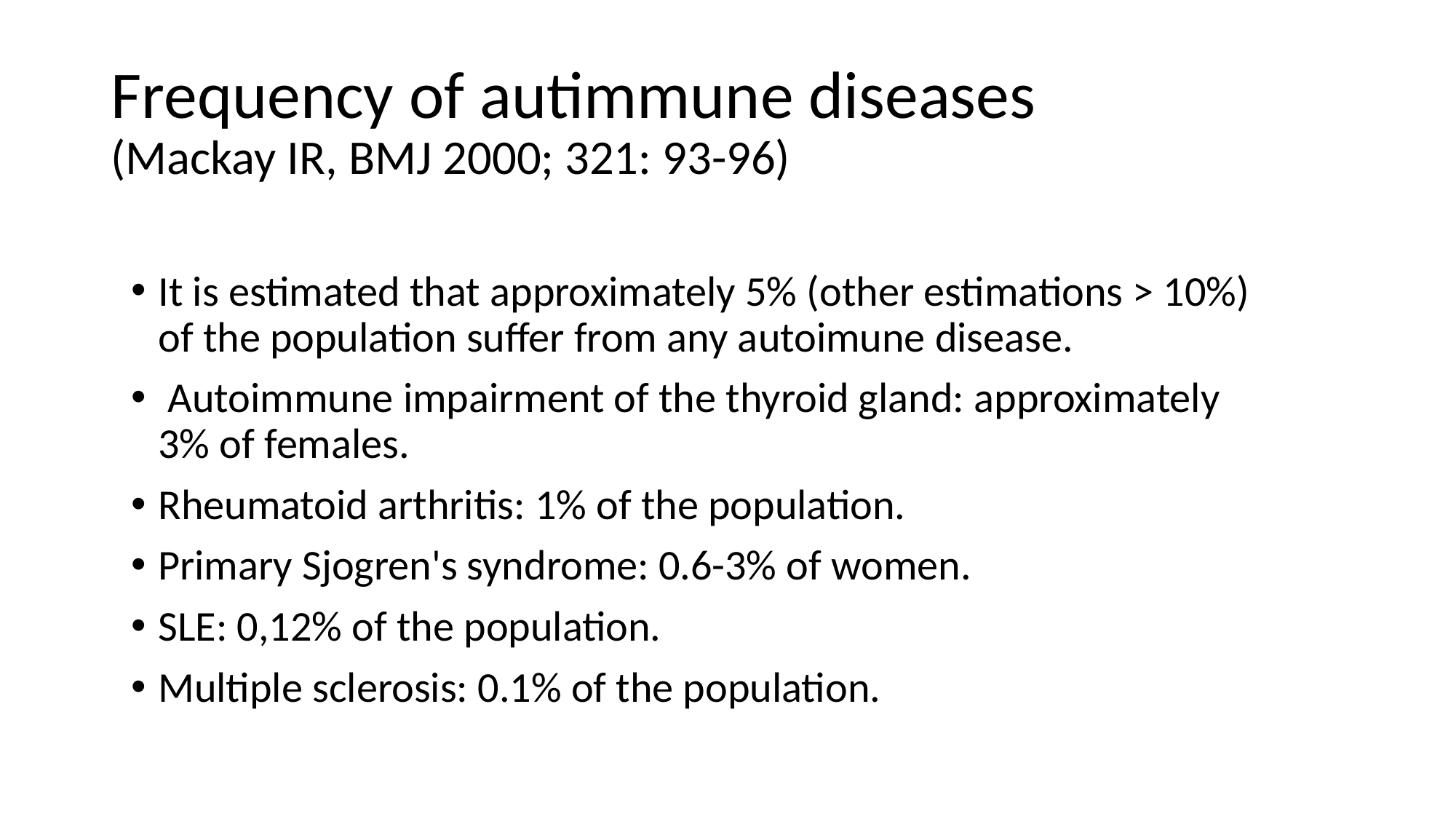

# Frequency of autimmune diseases (Mackay IR, BMJ 2000; 321: 93-96)
It is estimated that approximately 5% (other estimations > 10%) of the population suffer from any autoimune disease.
 Autoimmune impairment of the thyroid gland: approximately 3% of females.
Rheumatoid arthritis: 1% of the population.
Primary Sjogren's syndrome: 0.6-3% of women.
SLE: 0,12% of the population.
Multiple sclerosis: 0.1% of the population.